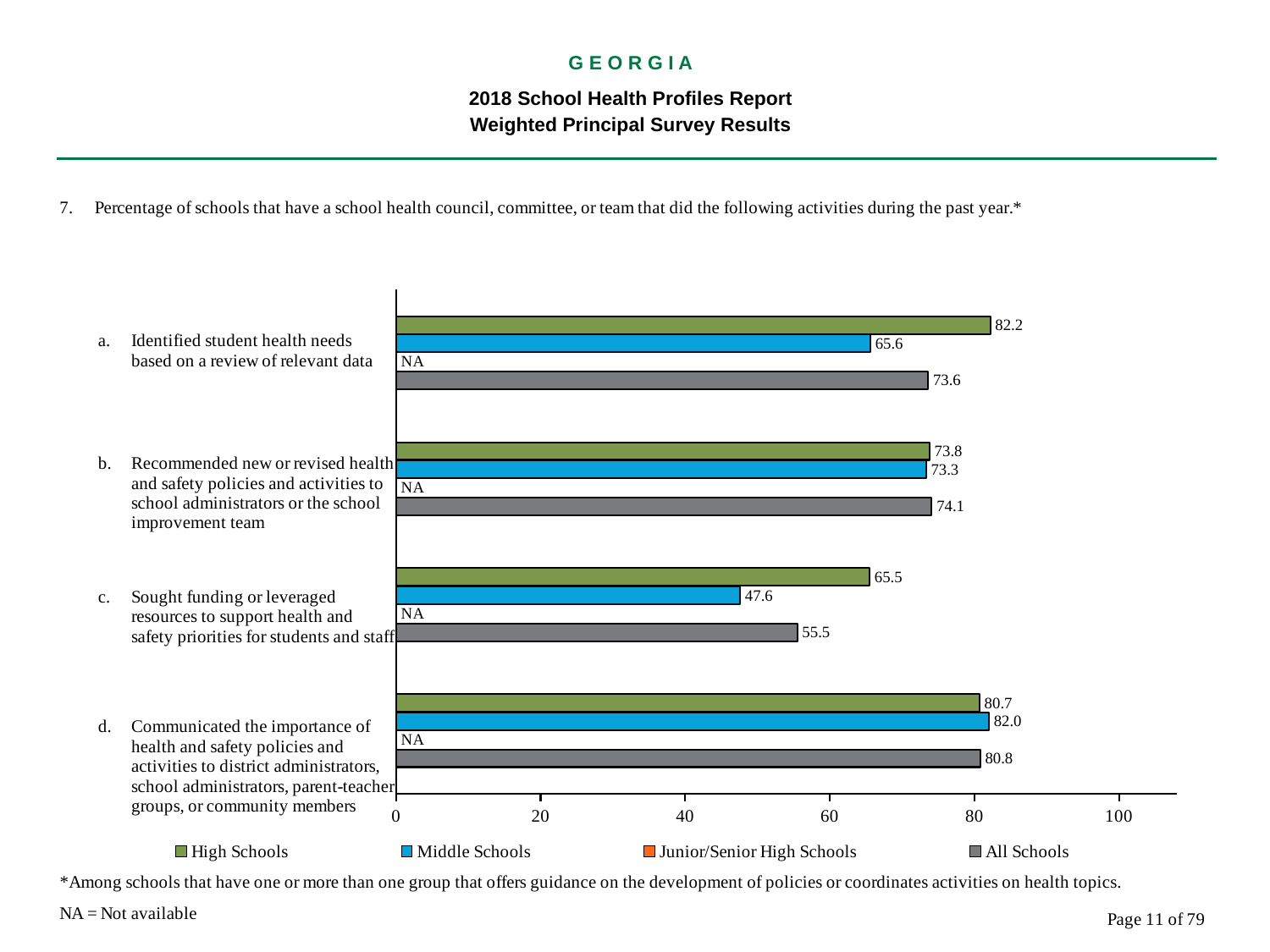

G E O R G I A
2018 School Health Profiles Report
Weighted Principal Survey Results

### Chart

| Category | All Schools | Junior/Senior High Schools | Middle Schools | High Schools |
|---|---|---|---|---|
| Communicated the importance of health and safety policies and activities to district administrators, school administrators, parent-teacher groups, or community members | 80.8 | 0.0009 | 82.0 | 80.7 |
| Sought funding or leveraged resources to support health and safety priorities for students and staff | 55.5 | 0.0009 | 47.6 | 65.5 |
| Recommended new or revised health and safety policies and activities to school administrators or the school improvement team | 74.1 | 0.0009 | 73.3 | 73.8 |
| Identified student health needs based on a review of relevant data | 73.6 | 0.0009 | 65.6 | 82.2 |